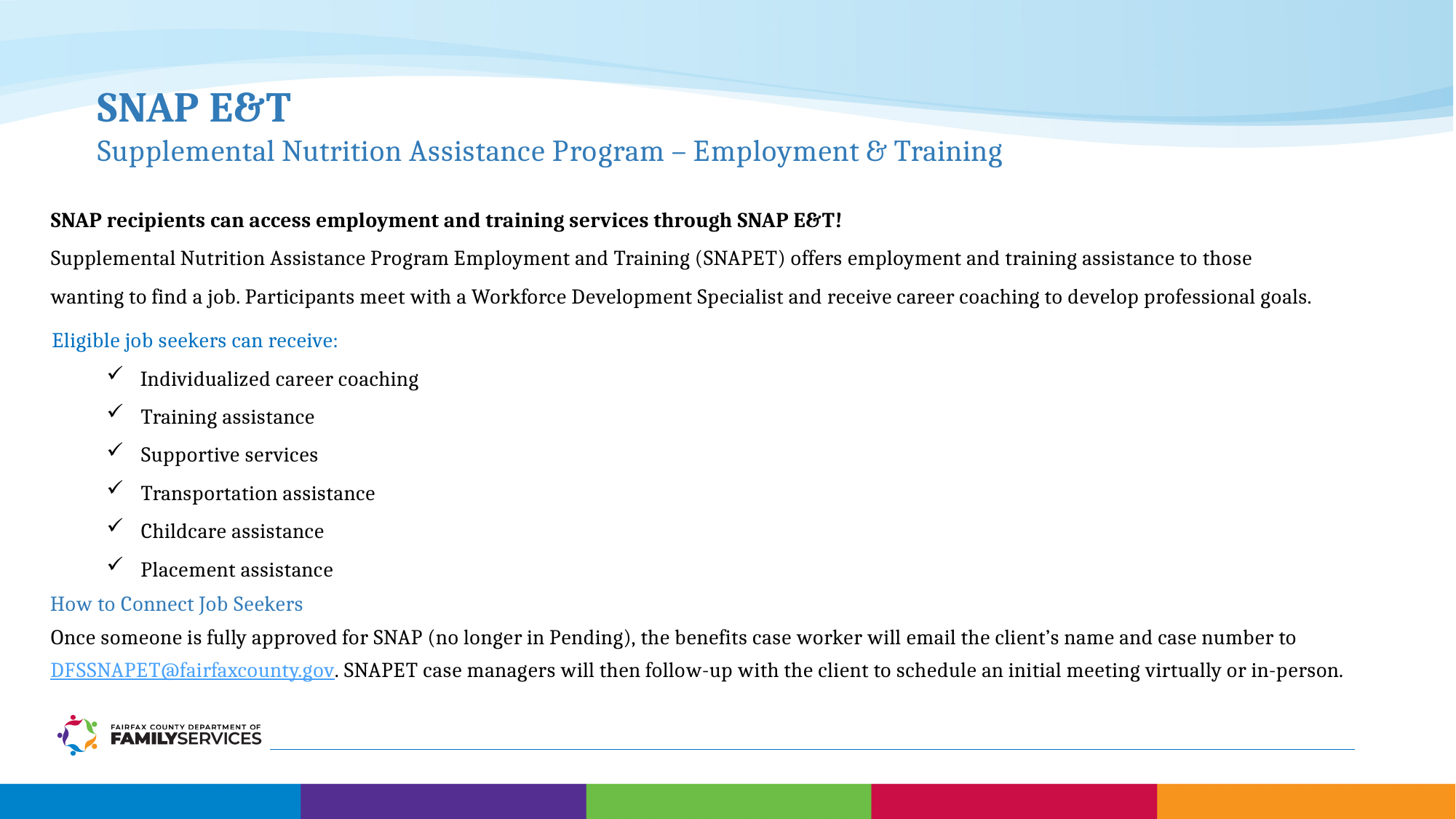

SNAP E&T
Supplemental Nutrition Assistance Program – Employment & Training
SNAP recipients can access employment and training services through SNAP E&T!
Supplemental Nutrition Assistance Program Employment and Training (SNAPET) offers employment and training assistance to those wanting to find a job. Participants meet with a Workforce Development Specialist and receive career coaching to develop professional goals.
Eligible job seekers can receive:
Individualized career coaching
Training assistance
Supportive services
Transportation assistance
Childcare assistance
Placement assistance
How to Connect Job Seekers
Once someone is fully approved for SNAP (no longer in Pending), the benefits case worker will email the client’s name and case number to DFSSNAPET@fairfaxcounty.gov. SNAPET case managers will then follow-up with the client to schedule an initial meeting virtually or in-person.